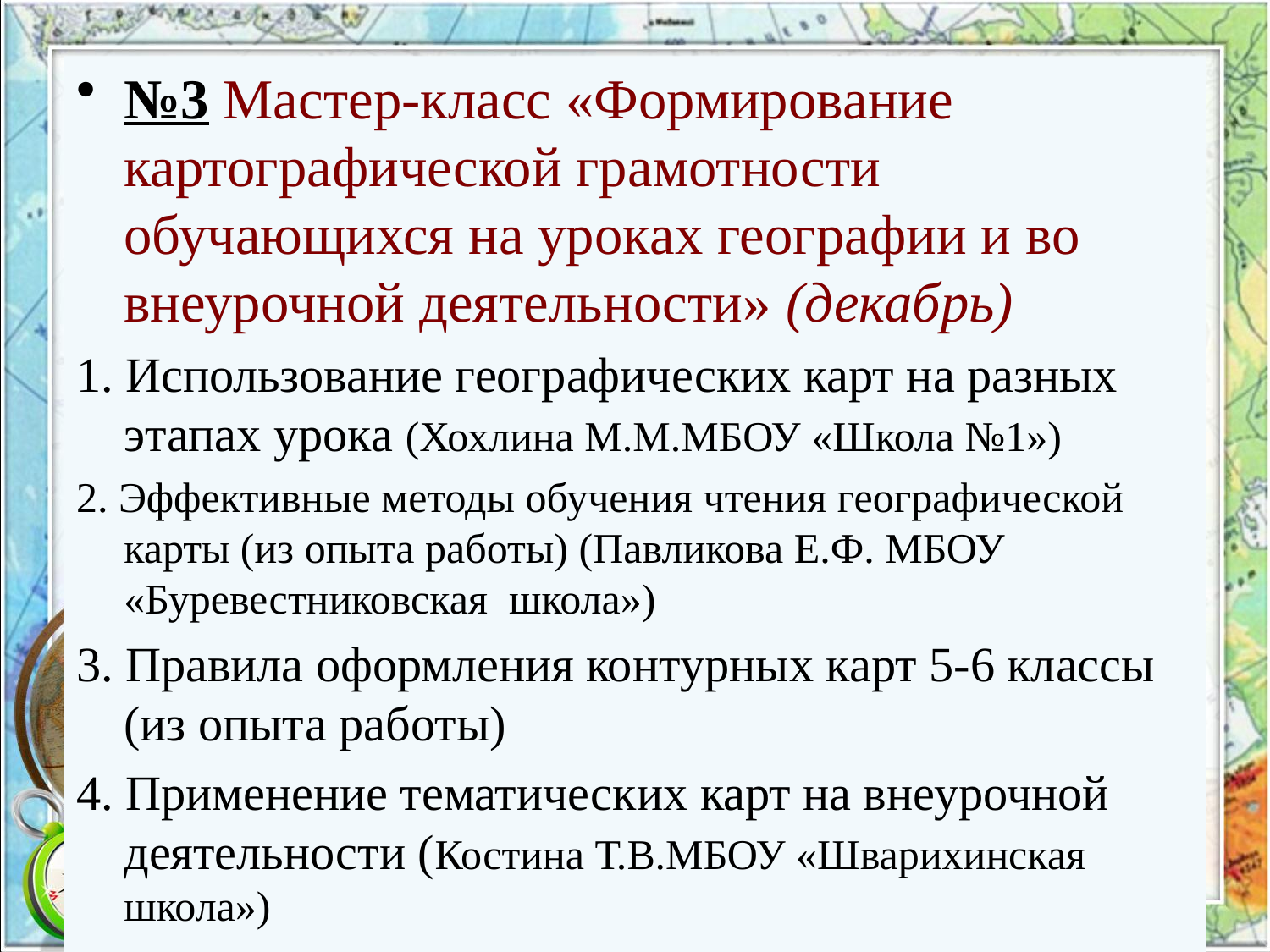

#
№3 Мастер-класс «Формирование картографической грамотности обучающихся на уроках географии и во внеурочной деятельности» (декабрь)
1. Использование географических карт на разных этапах урока (Хохлина М.М.МБОУ «Школа №1»)
2. Эффективные методы обучения чтения географической карты (из опыта работы) (Павликова Е.Ф. МБОУ «Буревестниковская  школа»)
3. Правила оформления контурных карт 5-6 классы (из опыта работы)
4. Применение тематических карт на внеурочной деятельности (Костина Т.В.МБОУ «Шварихинская  школа»)